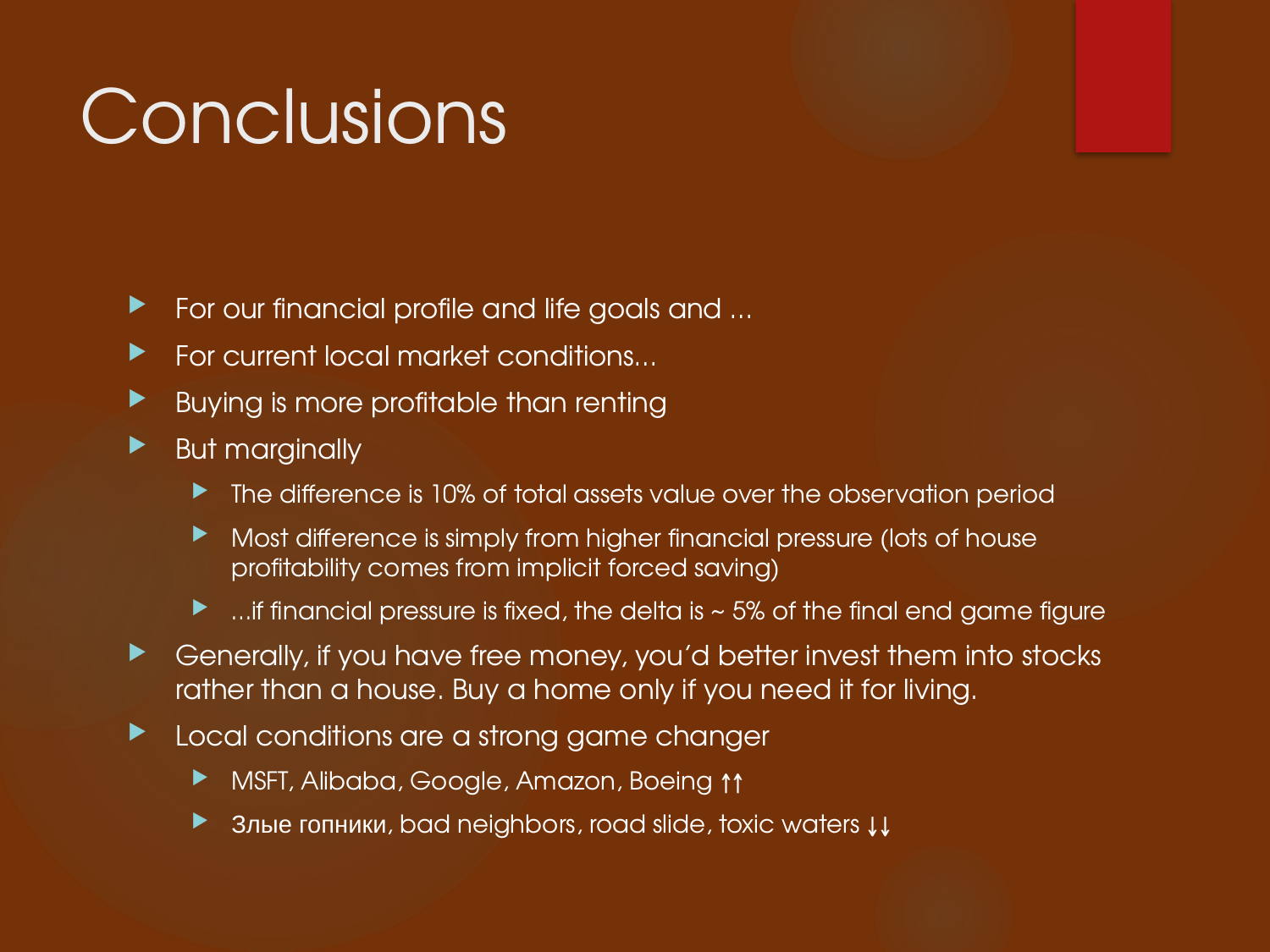

# Conclusions
For our financial profile and life goals and …
For current local market conditions…
Buying is more profitable than renting
But marginally
The difference is 10% of total assets value over the observation period
Most difference is simply from higher financial pressure (lots of house profitability comes from implicit forced saving)
…if financial pressure is fixed, the delta is ~ 5% of the final end game figure
Generally, if you have free money, you’d better invest them into stocks rather than a house. Buy a home only if you need it for living.
Local conditions are a strong game changer
MSFT, Alibaba, Google, Amazon, Boeing ↑↑
Злые гопники, bad neighbors, road slide, toxic waters ↓↓